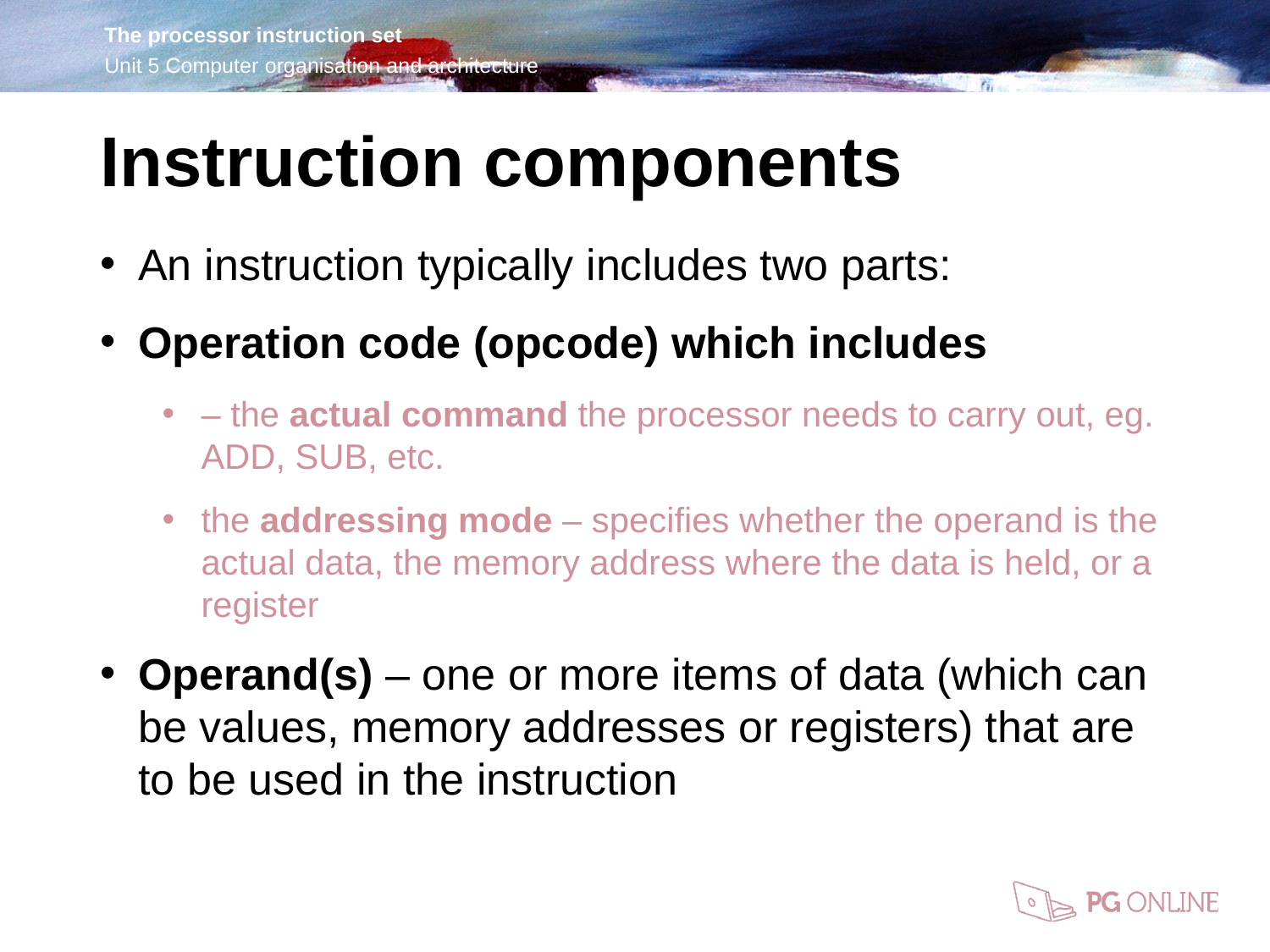

Instruction components
An instruction typically includes two parts:
Operation code (opcode) which includes
– the actual command the processor needs to carry out, eg. ADD, SUB, etc.
the addressing mode – specifies whether the operand is the actual data, the memory address where the data is held, or a register
Operand(s) – one or more items of data (which can be values, memory addresses or registers) that are to be used in the instruction